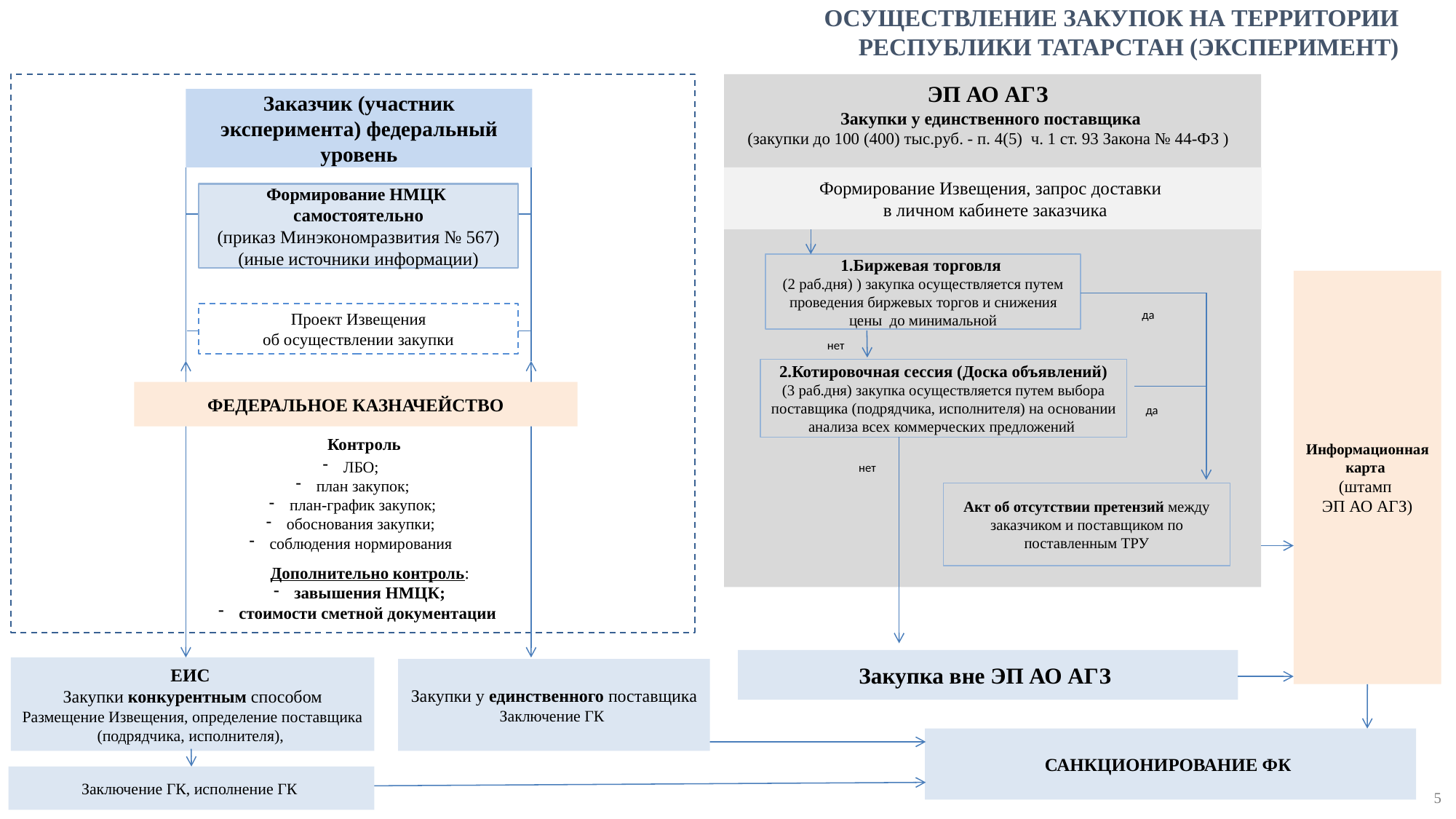

ОСУЩЕСТВЛЕНИЕ ЗАКУПОК НА ТЕРРИТОРИИ
РЕСПУБЛИКИ ТАТАРСТАН (ЭКСПЕРИМЕНТ)

ЭП АО АГЗ
Закупки у единственного поставщика
(закупки до 100 (400) тыс.руб. - п. 4(5)  ч. 1 ст. 93 Закона № 44-ФЗ )
Заказчик (участник эксперимента) федеральный уровень
Формирование Извещения, запрос доставки
 в личном кабинете заказчика
Формирование НМЦК  самостоятельно
(приказ Минэкономразвития № 567)
(иные источники информации)
1.Биржевая торговля
(2 раб.дня) ) закупка осуществляется путем проведения биржевых торгов и снижения цены  до минимальной
Информационная карта
(штамп
ЭП АО АГЗ)
да
 Проект Извещения
об осуществлении закупки
нет
2.Котировочная сессия (Доска объявлений)
(3 раб.дня) закупка осуществляется путем выбора поставщика (подрядчика, исполнителя) на основании анализа всех коммерческих предложений
ФЕДЕРАЛЬНОЕ КАЗНАЧЕЙСТВО
да
Контроль

ЛБО;
план закупок;
план-график закупок;
обоснования закупки;
соблюдения нормирования

нет
Акт об отсутствии претензий между заказчиком и поставщиком по поставленным ТРУ

      Дополнительно контроль:
завышения НМЦК;
стоимости сметной документации

Закупка вне ЭП АО АГЗ

ЕИС
Закупки конкурентным способом
Размещение Извещения, определение поставщика (подрядчика, исполнителя),
Закупки у единственного поставщика
Заключение ГК

САНКЦИОНИРОВАНИЕ ФК

Заключение ГК, исполнение ГК
5